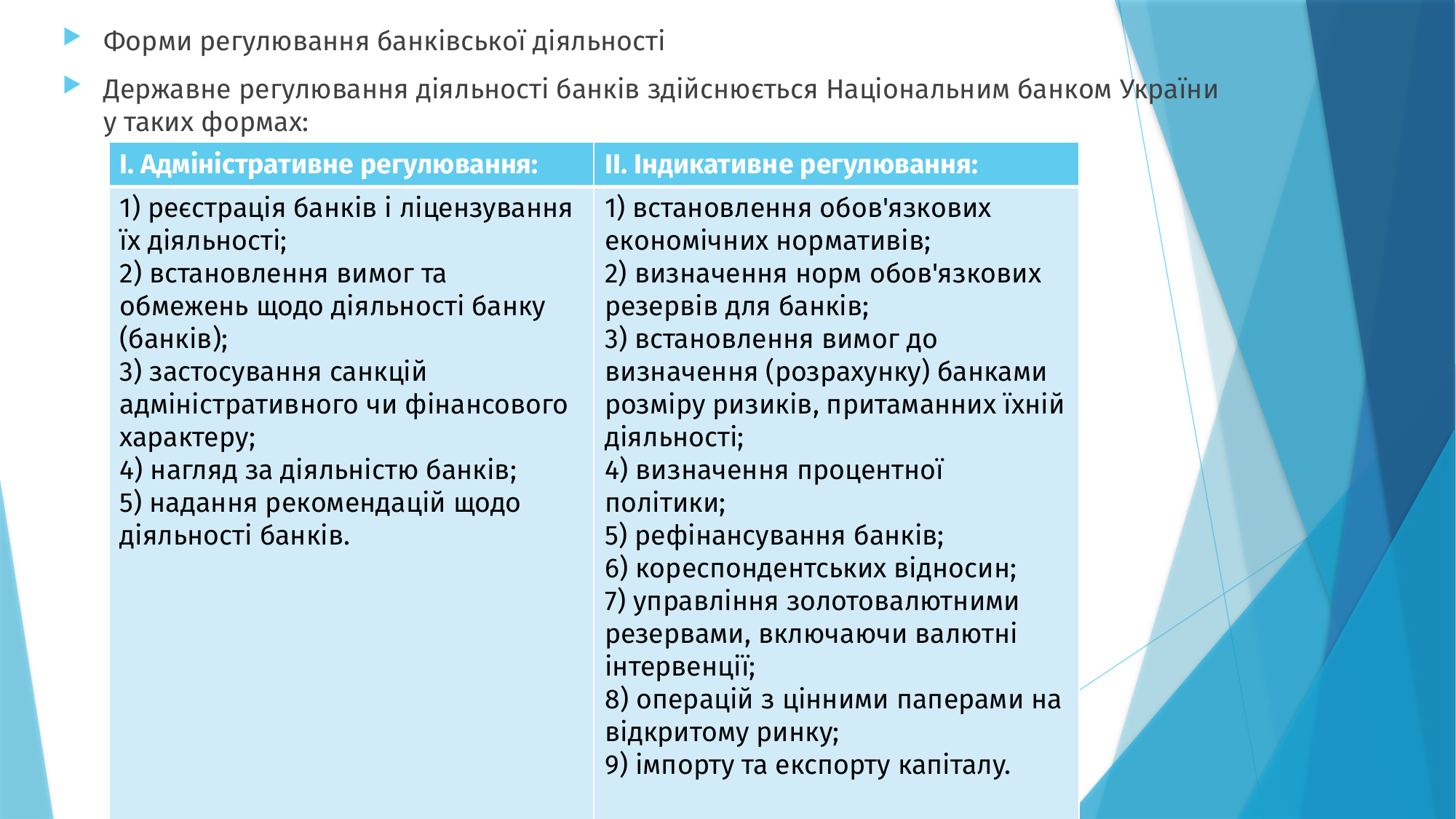

Форми регулювання банківської діяльності
Державне регулювання діяльності банків здійснюється Національним банком України у таких формах:

| I. Адміністративне регулювання: | II. Індикативне регулювання: |
| --- | --- |
| 1) реєстрація банків і ліцензування їх діяльності; 2) встановлення вимог та обмежень щодо діяльності банку (банків); 3) застосування санкцій адміністративного чи фінансового характеру; 4) нагляд за діяльністю банків; 5) надання рекомендацій щодо діяльності банків. | 1) встановлення обов'язкових економічних нормативів; 2) визначення норм обов'язкових резервів для банків; 3) встановлення вимог до визначення (розрахунку) банками розміру ризиків, притаманних їхній діяльності; 4) визначення процентної політики; 5) рефінансування банків; 6) кореспондентських відносин; 7) управління золотовалютними резервами, включаючи валютні інтервенції; 8) операцій з цінними паперами на відкритому ринку; 9) імпорту та експорту капіталу. |